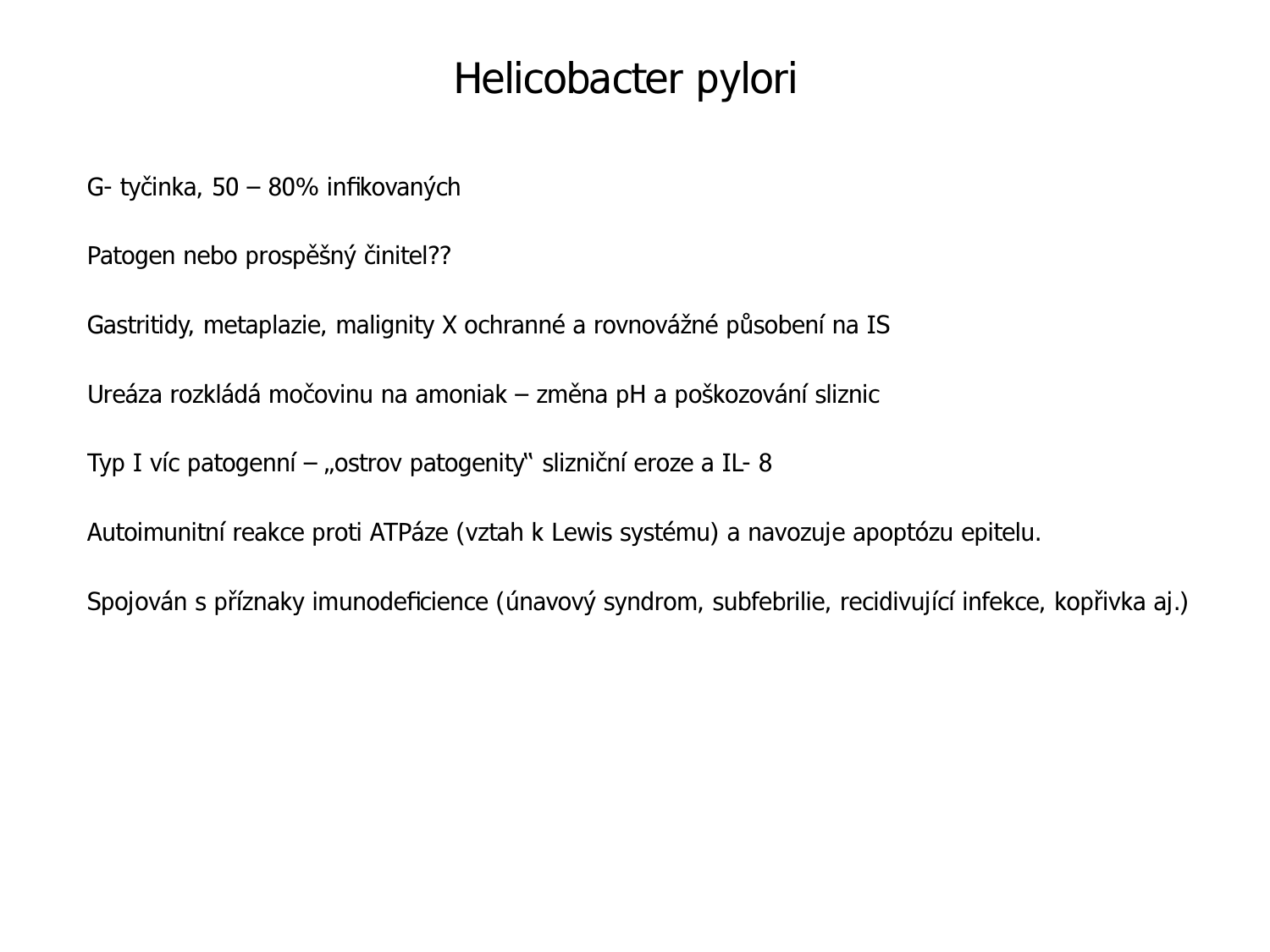

Helicobacter pylori
G- tyčinka, 50 – 80% infikovaných

Patogen nebo prospěšný činitel??

Gastritidy, metaplazie, malignity X ochranné a rovnovážné působení na IS

Ureáza rozkládá močovinu na amoniak – změna pH a poškozování sliznic

Typ I víc patogenní – „ostrov patogenity“ slizniční eroze a IL- 8

Autoimunitní reakce proti ATPáze (vztah k Lewis systému) a navozuje apoptózu epitelu.

Spojován s příznaky imunodeficience (únavový syndrom, subfebrilie, recidivující infekce, kopřivka aj.)